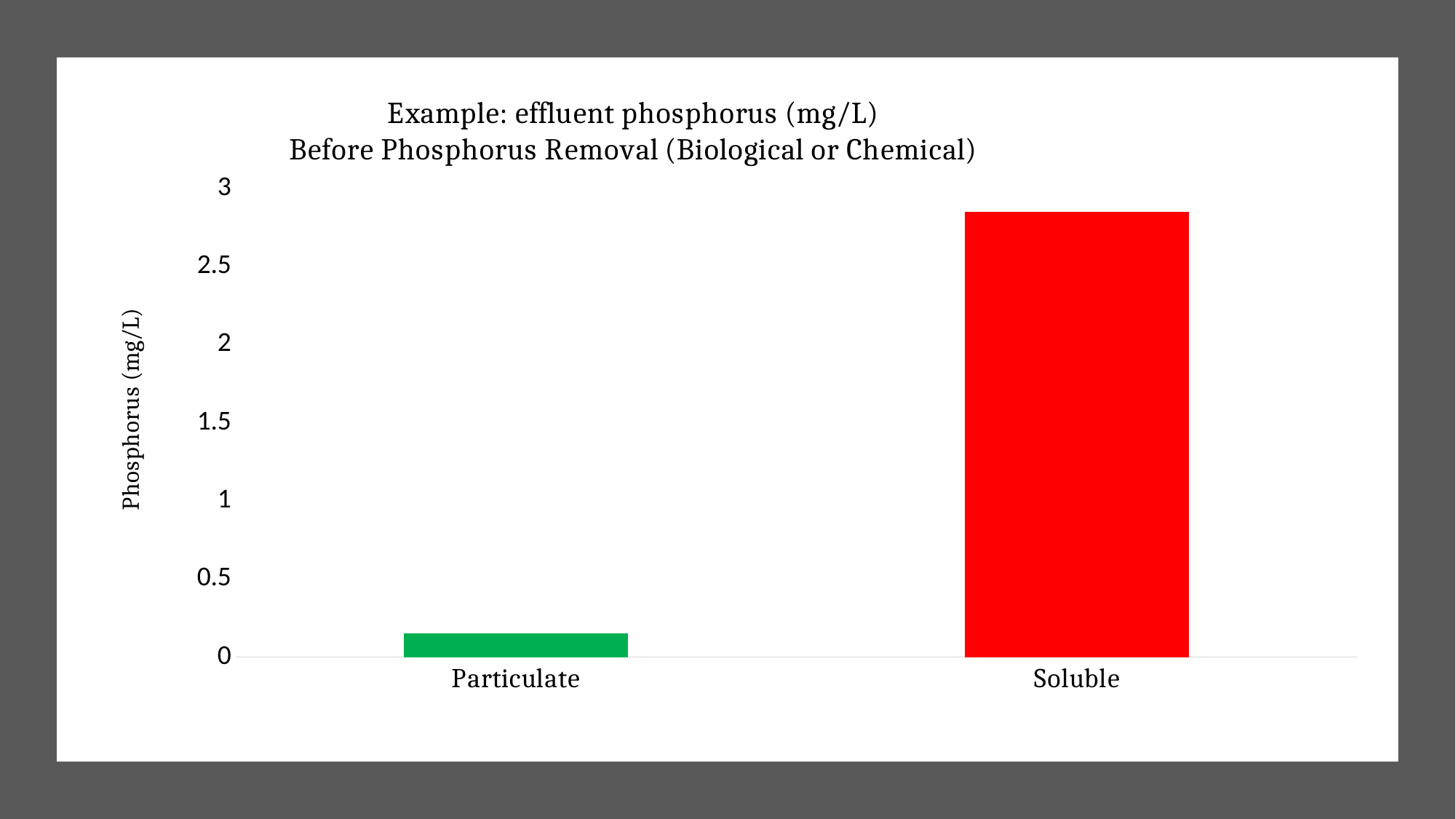

### Chart: Example: effluent phosphorus (mg/L)
Before Phosphorus Removal (Biological or Chemical)

| Category |  |
|---|---|
| Particulate | 0.15 |
| Soluble | 2.85 |